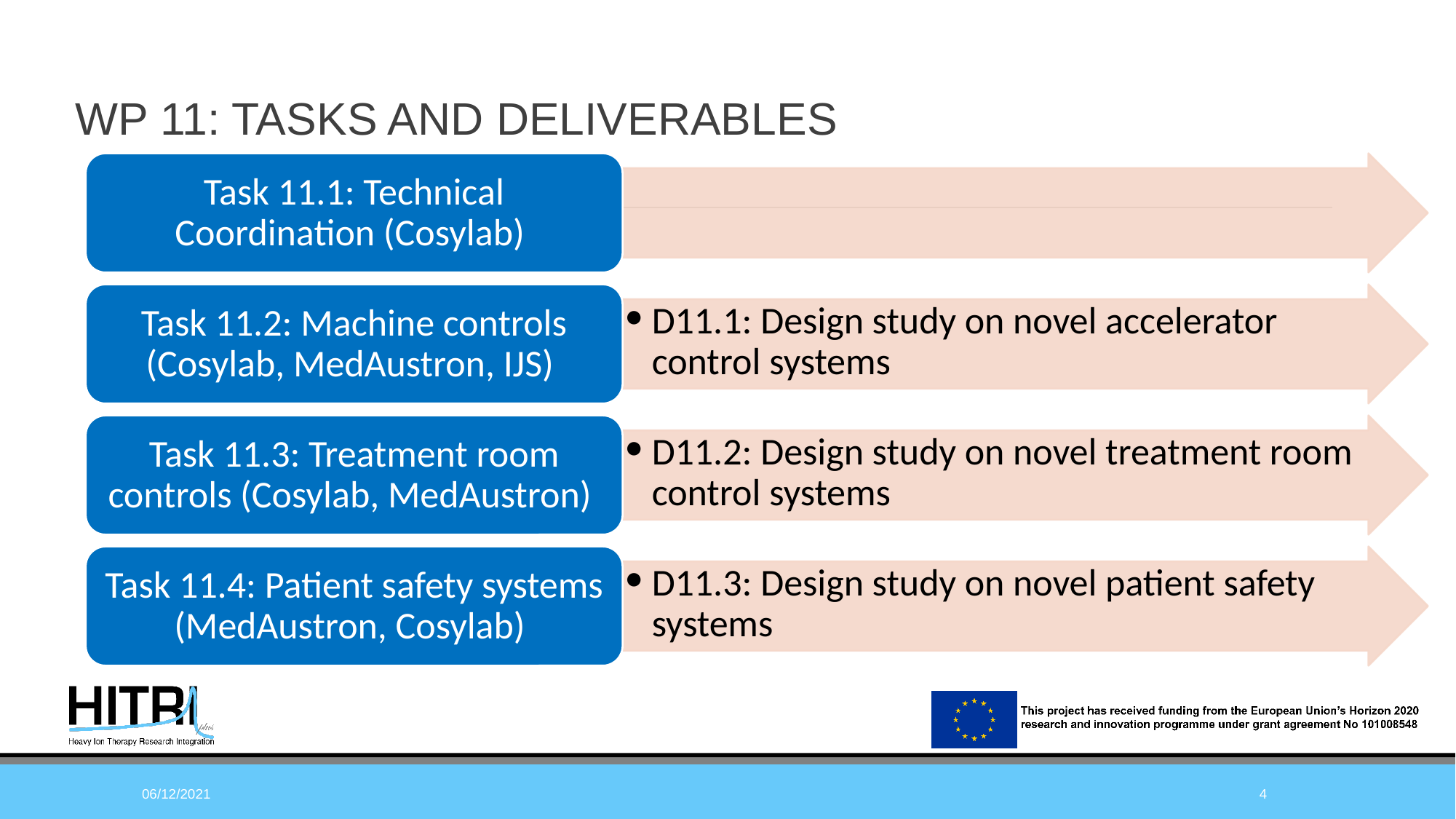

# WP 11: TASKS AND DELIVERABLES

Task 11.1: Technical Coordination (Cosylab)

Task 11.2: Machine controls (Cosylab, MedAustron, IJS)
D11.1: Design study on novel accelerator control systems

Task 11.3: Treatment room controls (Cosylab, MedAustron)
D11.2: Design study on novel treatment room control systems

Task 11.4: Patient safety systems (MedAustron, Cosylab)
D11.3: Design study on novel patient safety systems
06/12/2021
4